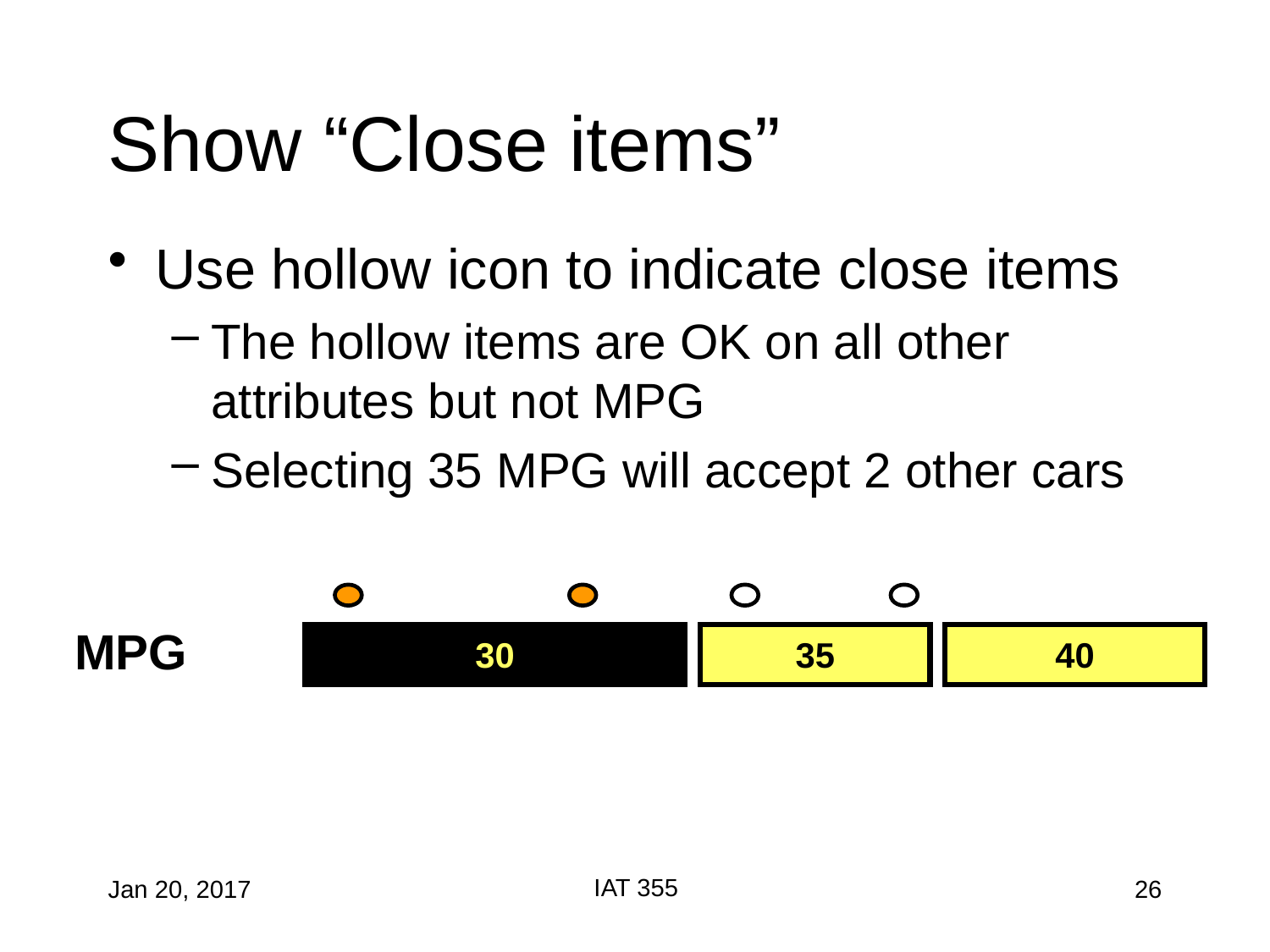

# Show “Close items”
Use hollow icon to indicate close items
The hollow items are OK on all other attributes but not MPG
Selecting 35 MPG will accept 2 other cars

MPG
30
35
40
IAT 355
Jan 20, 2017
26